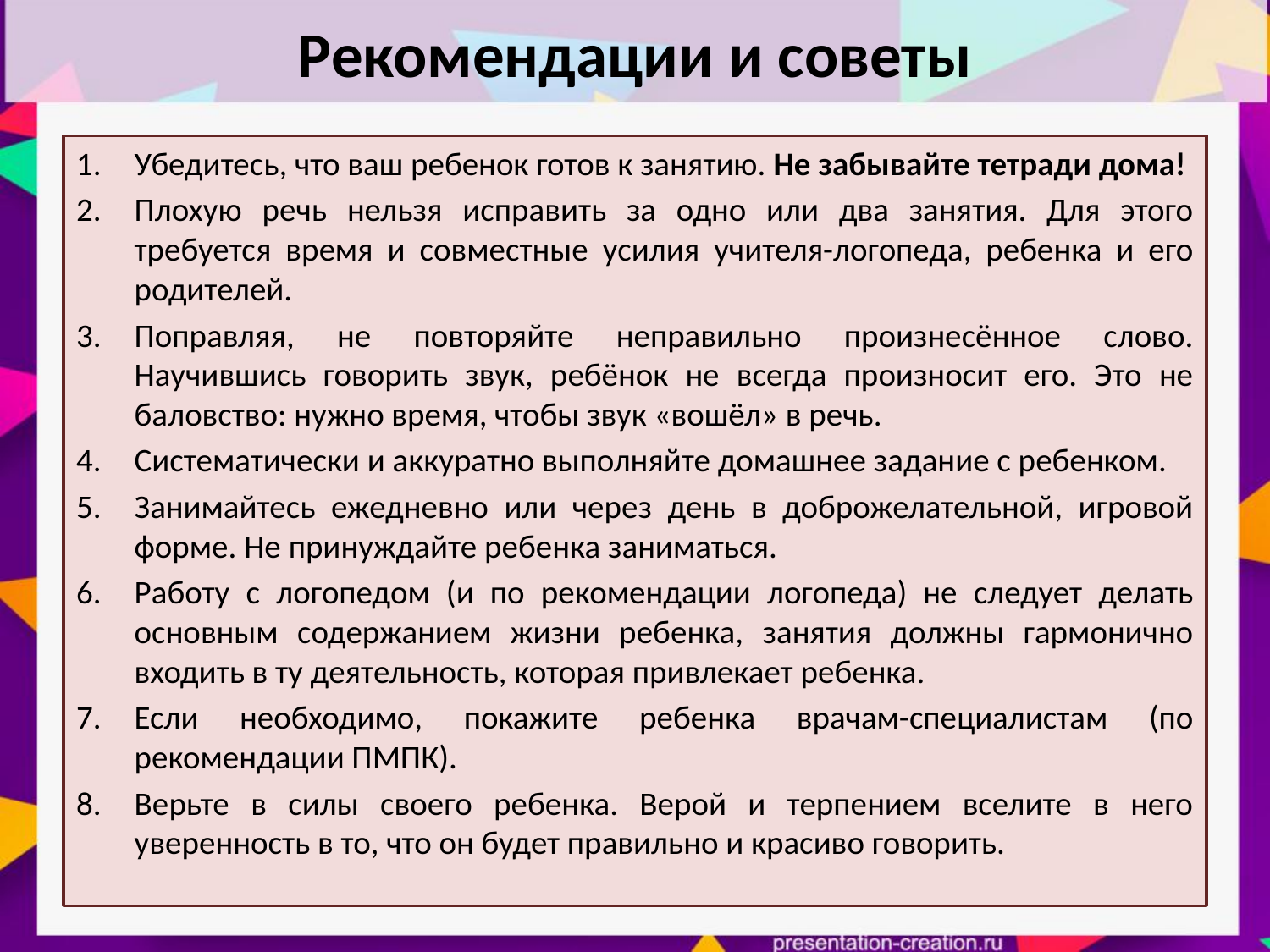

Рекомендации и советы
Убедитесь, что ваш ребенок готов к занятию. Не забывайте тетради дома!
Плохую речь нельзя исправить за одно или два занятия. Для этого требуется время и совместные усилия учителя-логопеда, ребенка и его родителей.
Поправляя, не повторяйте неправильно произнесённое слово. Научившись говорить звук, ребёнок не всегда произносит его. Это не баловство: нужно время, чтобы звук «вошёл» в речь.
Систематически и аккуратно выполняйте домашнее задание с ребенком.
Занимайтесь ежедневно или через день в доброжелательной, игровой форме. Не принуждайте ребенка заниматься.
Работу с логопедом (и по рекомендации логопеда) не следует делать основным содержанием жизни ребенка, занятия должны гармонично входить в ту деятельность, которая привлекает ребенка.
Если необходимо, покажите ребенка врачам-специалистам (по рекомендации ПМПК).
Верьте в силы своего ребенка. Верой и терпением вселите в него уверенность в то, что он будет правильно и красиво говорить.